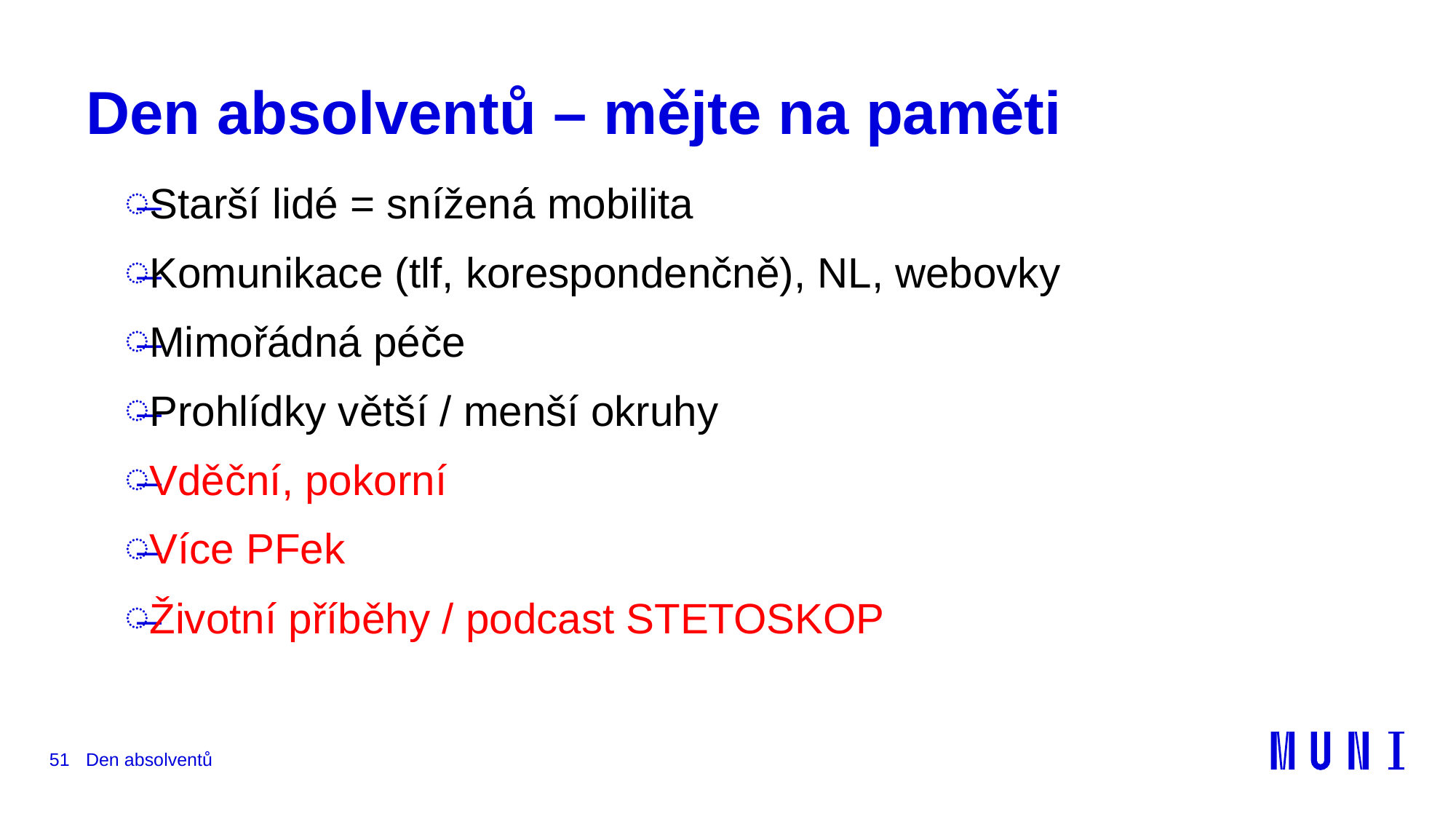

# Den absolventů – mějte na paměti
Starší lidé = snížená mobilita
Komunikace (tlf, korespondenčně), NL, webovky
Mimořádná péče
Prohlídky větší / menší okruhy
Vděční, pokorní
Více PFek
Životní příběhy / podcast STETOSKOP

51
Den absolventů